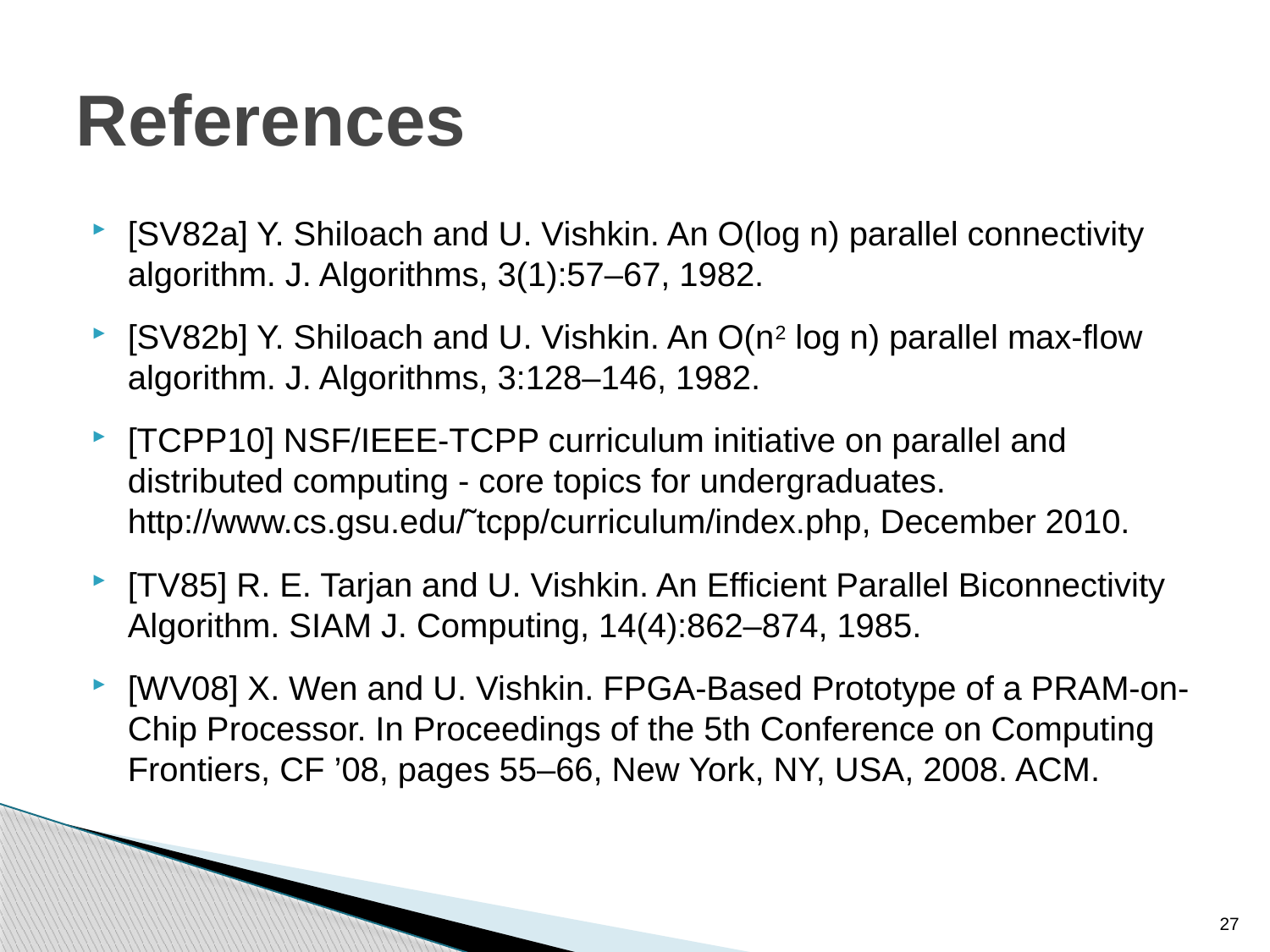

# References
[SV82a] Y. Shiloach and U. Vishkin. An O(log n) parallel connectivity algorithm. J. Algorithms, 3(1):57–67, 1982.
[SV82b] Y. Shiloach and U. Vishkin. An O(n2 log n) parallel max-flow algorithm. J. Algorithms, 3:128–146, 1982.
[TCPP10] NSF/IEEE-TCPP curriculum initiative on parallel and distributed computing - core topics for undergraduates. http://www.cs.gsu.edu/˜tcpp/curriculum/index.php, December 2010.
[TV85] R. E. Tarjan and U. Vishkin. An Efficient Parallel Biconnectivity Algorithm. SIAM J. Computing, 14(4):862–874, 1985.
[WV08] X. Wen and U. Vishkin. FPGA-Based Prototype of a PRAM-on-Chip Processor. In Proceedings of the 5th Conference on Computing Frontiers, CF ’08, pages 55–66, New York, NY, USA, 2008. ACM.
27